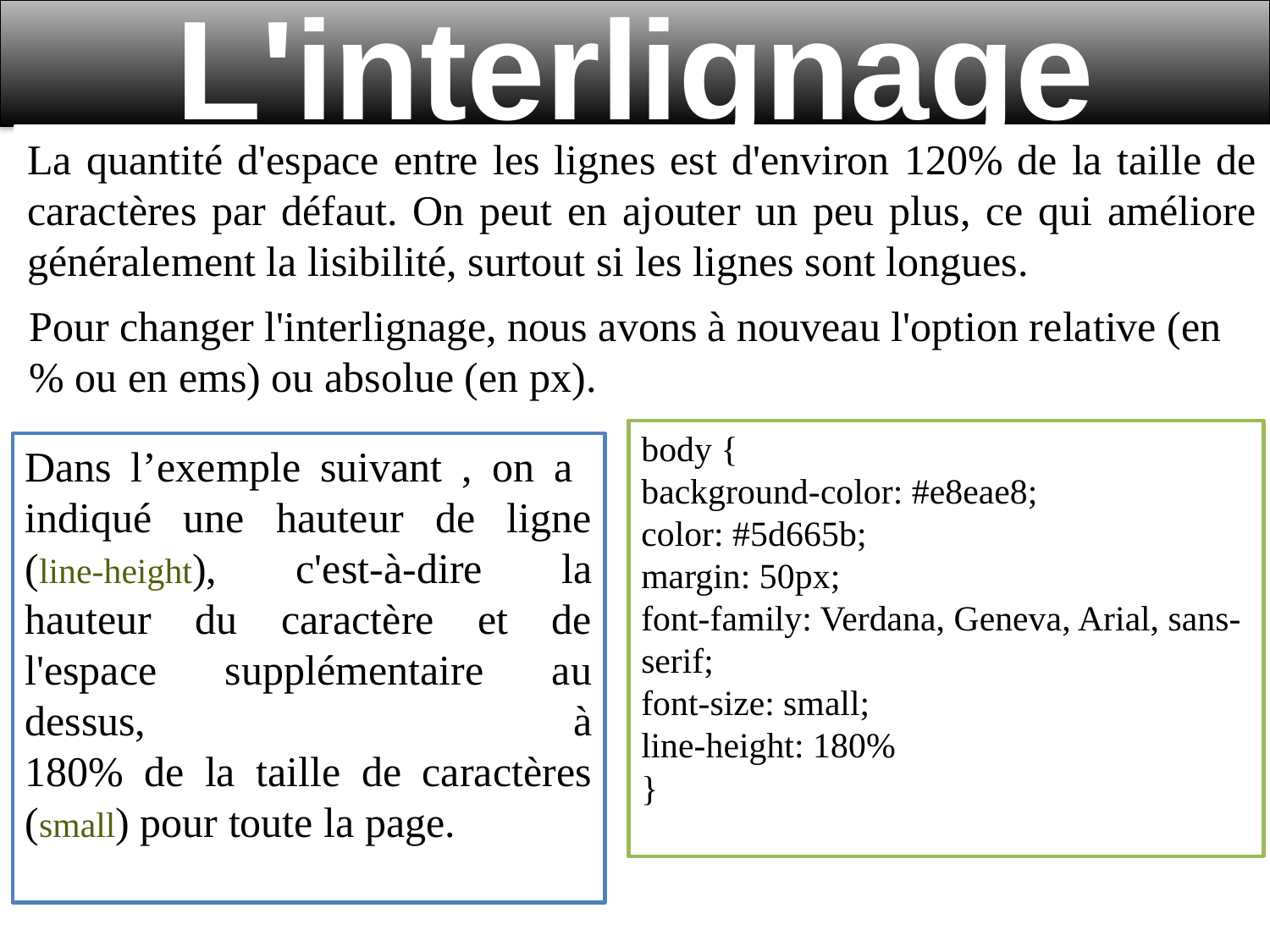

# L'interlignage
La quantité d'espace entre les lignes est d'environ 120% de la taille de caractères par défaut. On peut en ajouter un peu plus, ce qui améliore généralement la lisibilité, surtout si les lignes sont longues.
Pour changer l'interlignage, nous avons à nouveau l'option relative (en % ou en ems) ou absolue (en px).
body {
background-color: #e8eae8;
color: #5d665b;
margin: 50px;
font-family: Verdana, Geneva, Arial, sans-serif;
font-size: small;
line-height: 180%
}
Dans l’exemple suivant , on a  indiqué une hauteur de ligne (line-height), c'est-à-dire la hauteur du caractère et de l'espace supplémentaire au dessus, à
180% de la taille de caractères (small) pour toute la page.